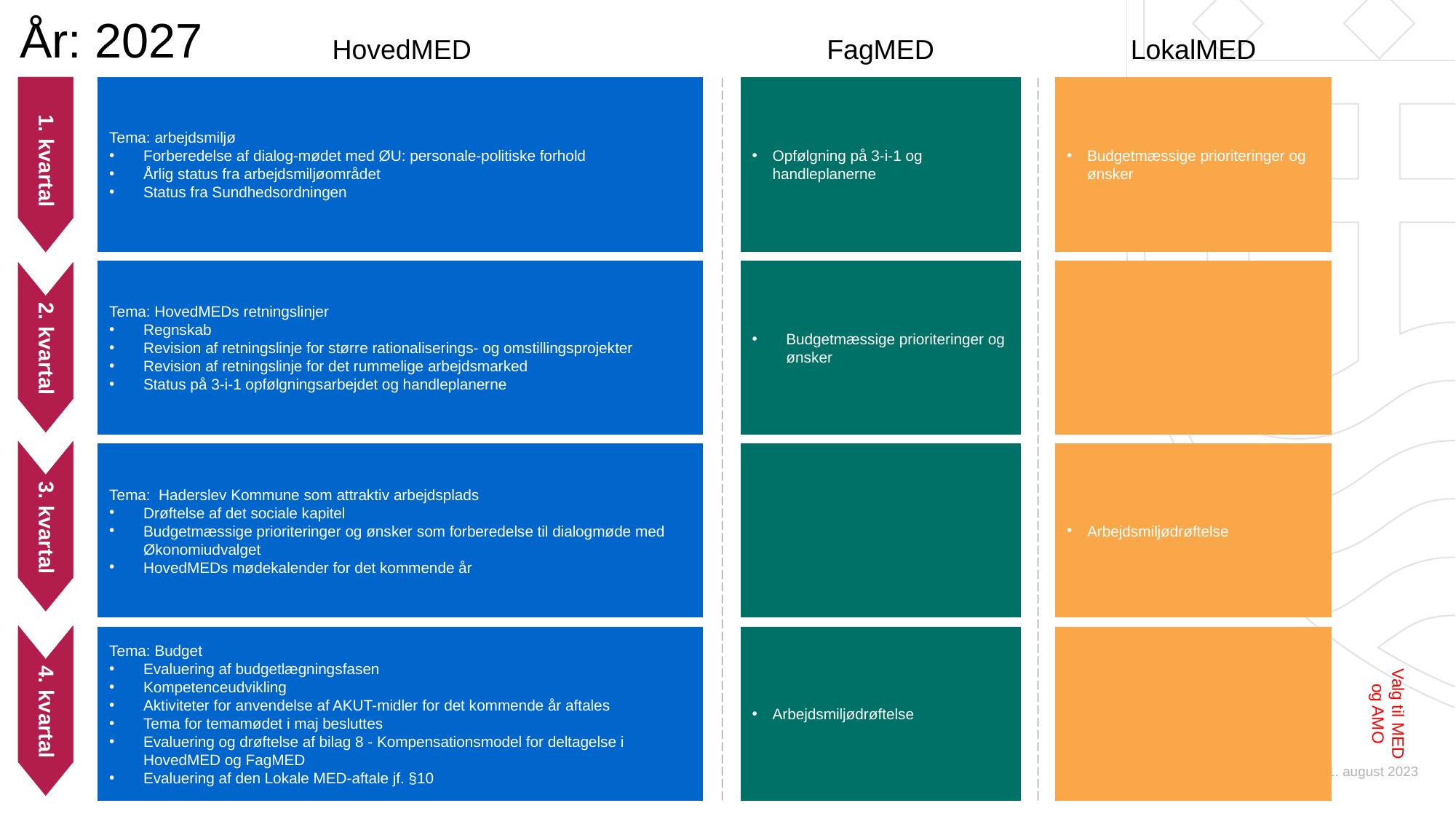

# År: 2027
HovedMED
FagMED
LokalMED
Tema: arbejdsmiljø
Forberedelse af dialog-mødet med ØU: personale-politiske forhold
Årlig status fra arbejdsmiljøområdet
Status fra Sundhedsordningen
Opfølgning på 3-i-1 og handleplanerne
Budgetmæssige prioriteringer og ønsker
1. kvartal
Tema: HovedMEDs retningslinjer
Regnskab
Revision af retningslinje for større rationaliserings- og omstillingsprojekter
Revision af retningslinje for det rummelige arbejdsmarked
Status på 3-i-1 opfølgningsarbejdet og handleplanerne
Budgetmæssige prioriteringer og ønsker

2. kvartal
Tema:  Haderslev Kommune som attraktiv arbejdsplads
Drøftelse af det sociale kapitel
Budgetmæssige prioriteringer og ønsker som forberedelse til dialogmøde med Økonomiudvalget
HovedMEDs mødekalender for det kommende år

Arbejdsmiljødrøftelse
3. kvartal
Tema: Budget
Evaluering af budgetlægningsfasen
Kompetenceudvikling
Aktiviteter for anvendelse af AKUT-midler for det kommende år aftales
Tema for temamødet i maj besluttes
Evaluering og drøftelse af bilag 8 - Kompensationsmodel for deltagelse i HovedMED og FagMED
Evaluering af den Lokale MED-aftale jf. §10
Arbejdsmiljødrøftelse

4. kvartal
Valg til MED
og AMO
21. august 2023
Vi er en vækstorienteret kommune, der gerne vil yde en god service for vores virksomheder, som er med til at skabe arbejdspladser og velfærd.
Vi har en attraktiv beliggenhed som den sydligst beliggende kommune i Trekantsområdet, tæt på bl.a. Tyskland og Billund Lufthavn.
Vi har tillige en veludviklet infrastruktur tæt på motorvejen, kort afstand til flere godshavne, gode og billige erhvervsgrunde samt adgang til stabil og velkvalificeret arbejdskraft.